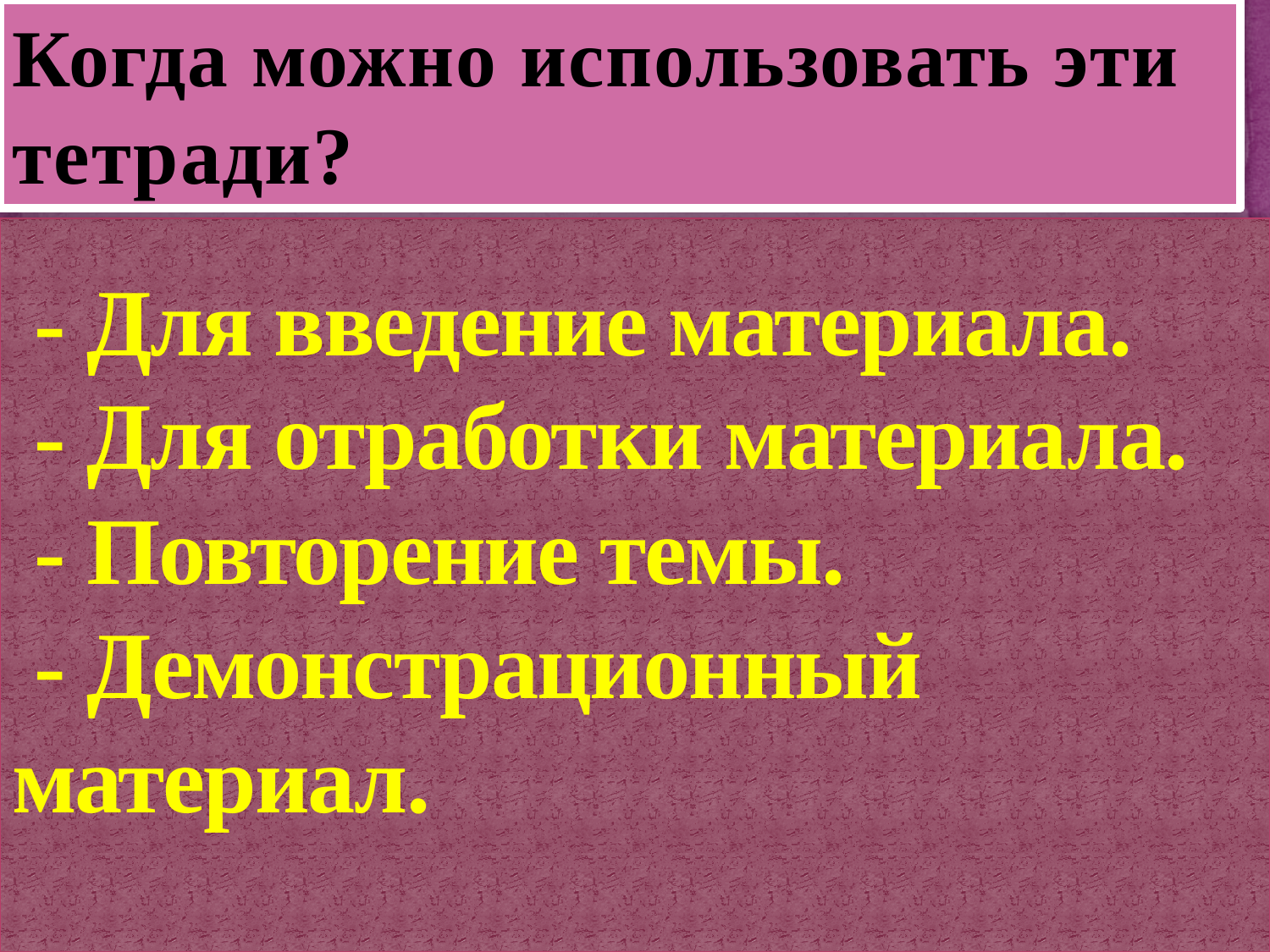

Когда можно использовать эти тетради?
# - Для введение материала. - Для отработки материала. - Повторение темы. - Демонстрационный материал.